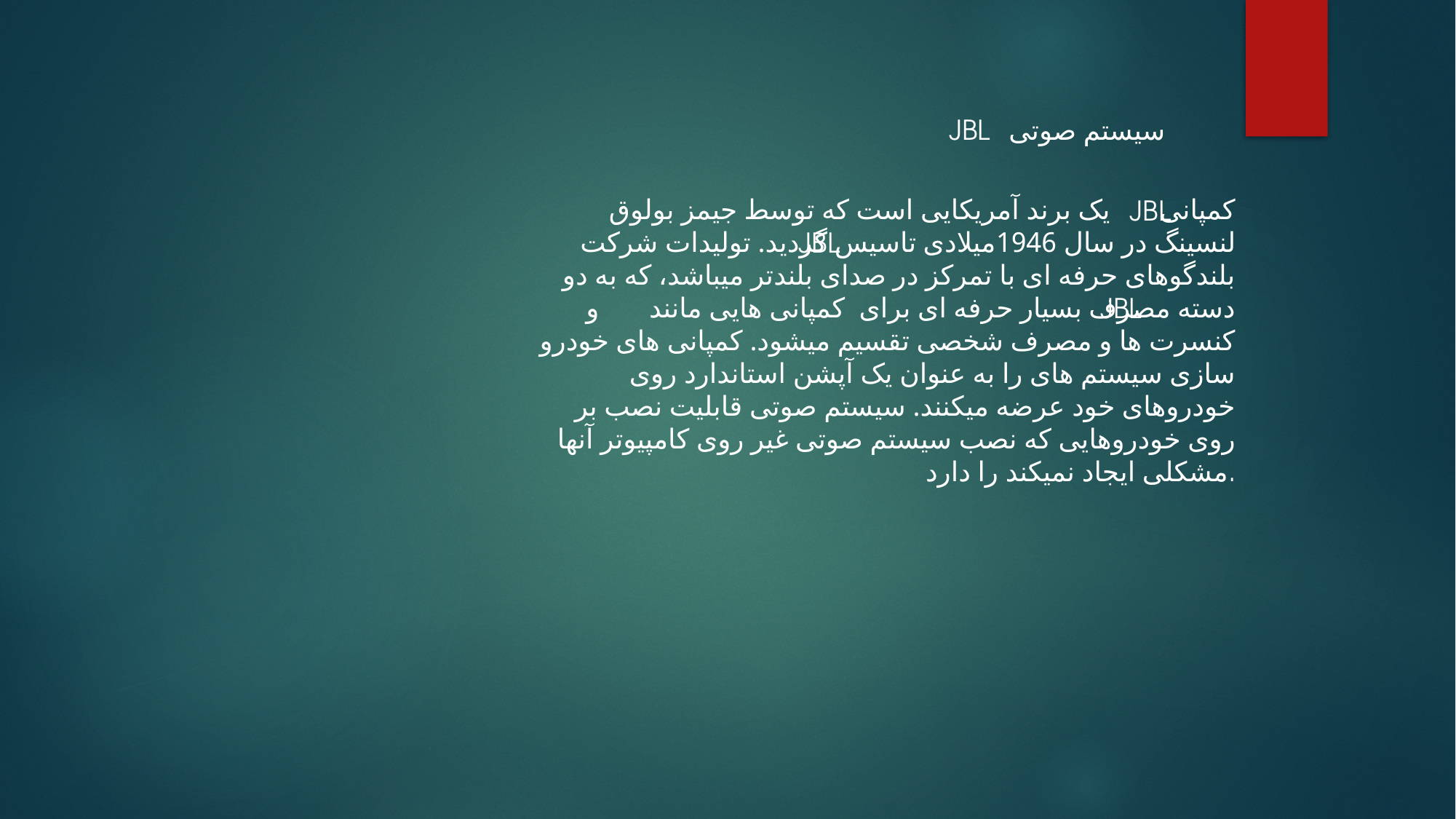

JBL
سیستم صوتی
کمپانی       یک برند آمریکایی است که توسط جیمز بولوق لنسینگ در سال 1946میلادی تاسیس گردید. تولیدات شرکت        بلندگوهای حرفه ای با تمرکز در صدای بلندتر میباشد، که به دو دسته مصرف بسیار حرفه ای برای  کمپانی هایی مانند       و کنسرت ها و مصرف شخصی تقسیم میشود. کمپانی های خودرو سازی سیستم های را به عنوان یک آپشن استاندارد روی خودروهای خود عرضه میکنند. سیستم صوتی قابلیت نصب بر روی خودروهایی که نصب سیستم صوتی غیر روی کامپیوتر آنها مشکلی ایجاد نمیکند را دارد.
JBL
JBL
JBL